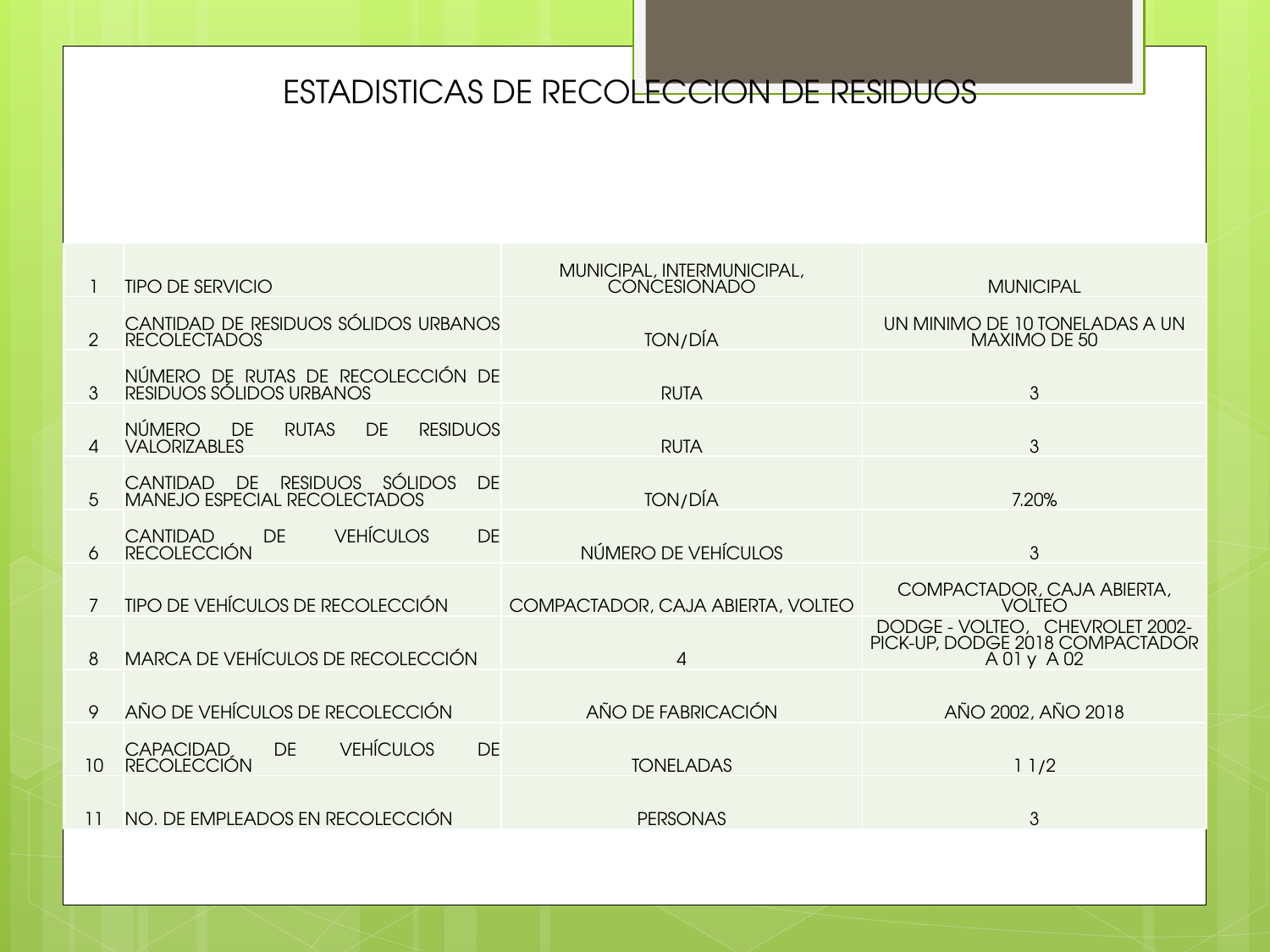

ESTADISTICAS DE RECOLECCION DE RESIDUOS
| 1 | TIPO DE SERVICIO | MUNICIPAL, INTERMUNICIPAL, CONCESIONADO | MUNICIPAL |
| --- | --- | --- | --- |
| 2 | CANTIDAD DE RESIDUOS SÓLIDOS URBANOS RECOLECTADOS | TON/DÍA | UN MINIMO DE 10 TONELADAS A UN MAXIMO DE 50 |
| 3 | NÚMERO DE RUTAS DE RECOLECCIÓN DE RESIDUOS SÓLIDOS URBANOS | RUTA | 3 |
| 4 | NÚMERO DE RUTAS DE RESIDUOS VALORIZABLES | RUTA | 3 |
| 5 | CANTIDAD DE RESIDUOS SÓLIDOS DE MANEJO ESPECIAL RECOLECTADOS | TON/DÍA | 7.20% |
| 6 | CANTIDAD DE VEHÍCULOS DE RECOLECCIÓN | NÚMERO DE VEHÍCULOS | 3 |
| 7 | TIPO DE VEHÍCULOS DE RECOLECCIÓN | COMPACTADOR, CAJA ABIERTA, VOLTEO | COMPACTADOR, CAJA ABIERTA, VOLTEO |
| 8 | MARCA DE VEHÍCULOS DE RECOLECCIÓN | 4 | DODGE - VOLTEO, CHEVROLET 2002- PICK-UP, DODGE 2018 COMPACTADOR A 01 y A 02 |
| 9 | AÑO DE VEHÍCULOS DE RECOLECCIÓN | AÑO DE FABRICACIÓN | AÑO 2002, AÑO 2018 |
| 10 | CAPACIDAD DE VEHÍCULOS DE RECOLECCIÓN | TONELADAS | 1 1/2 |
| 11 | NO. DE EMPLEADOS EN RECOLECCIÓN | PERSONAS | 3 |